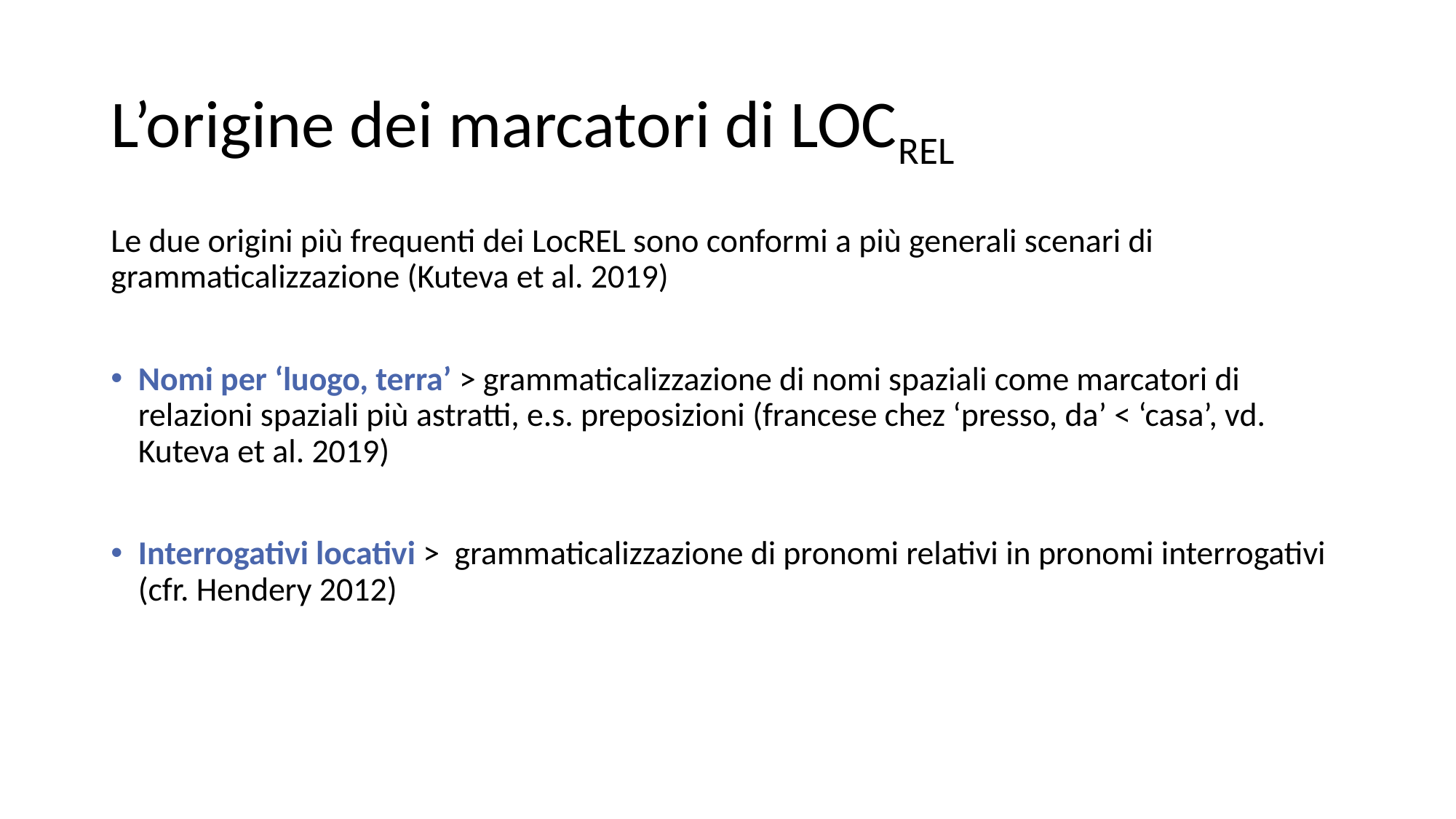

# L’origine dei marcatori di LOCREL
Le due origini più frequenti dei LocREL sono conformi a più generali scenari di grammaticalizzazione (Kuteva et al. 2019)

Nomi per ‘luogo, terra’ > grammaticalizzazione di nomi spaziali come marcatori di relazioni spaziali più astratti, e.s. preposizioni (francese chez ‘presso, da’ < ‘casa’, vd. Kuteva et al. 2019)

Interrogativi locativi >  grammaticalizzazione di pronomi relativi in pronomi interrogativi (cfr. Hendery 2012)